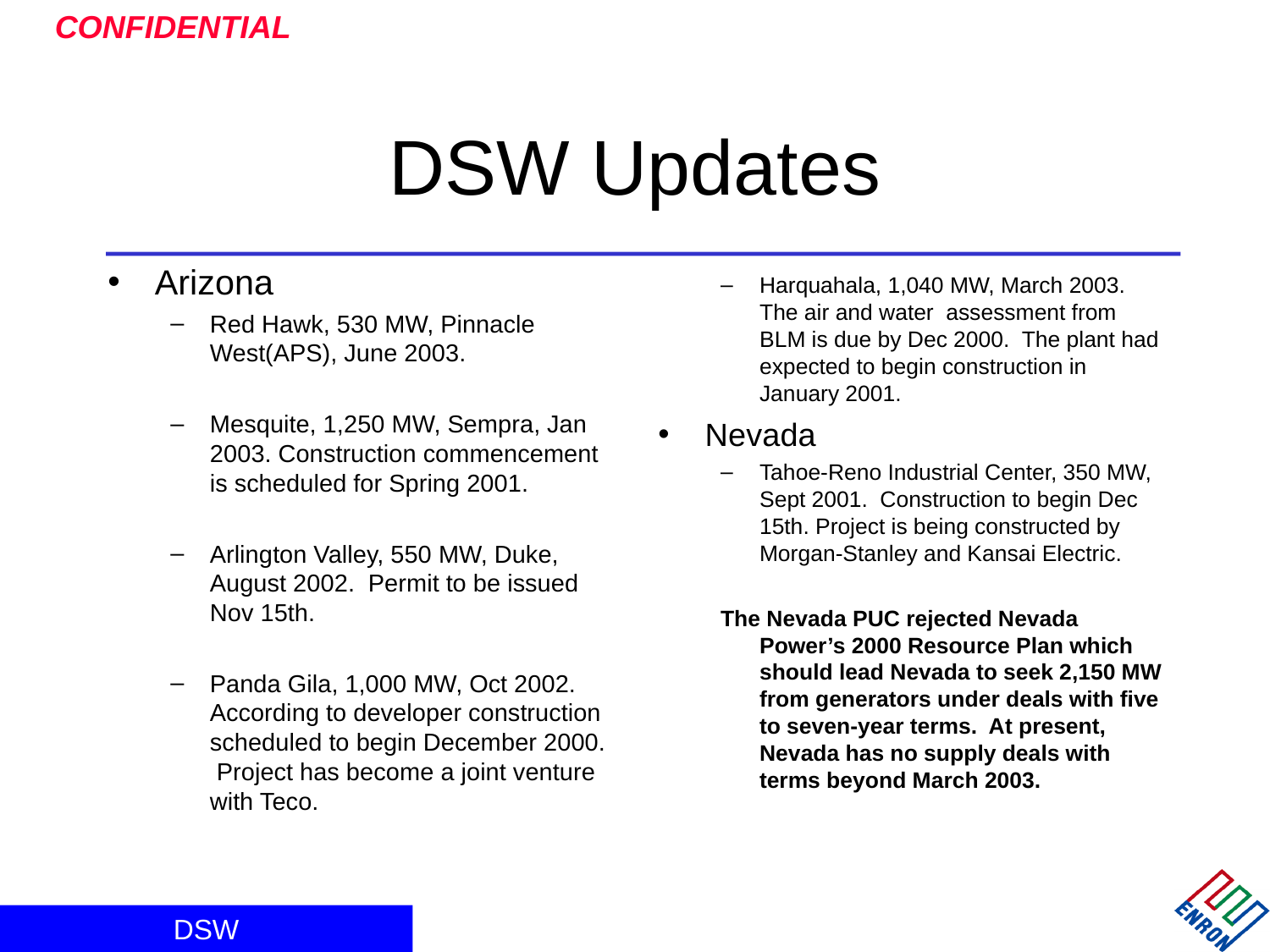

# DSW Updates
Arizona
Red Hawk, 530 MW, Pinnacle West(APS), June 2003.

Mesquite, 1,250 MW, Sempra, Jan 2003. Construction commencement is scheduled for Spring 2001.

Arlington Valley, 550 MW, Duke, August 2002.  Permit to be issued Nov 15th.

Panda Gila, 1,000 MW, Oct 2002.  According to developer construction scheduled to begin December 2000.  Project has become a joint venture with Teco.

Harquahala, 1,040 MW, March 2003. The air and water  assessment from BLM is due by Dec 2000.  The plant had expected to begin construction in January 2001.
Nevada
Tahoe-Reno Industrial Center, 350 MW, Sept 2001.  Construction to begin Dec 15th. Project is being constructed by Morgan-Stanley and Kansai Electric.

The Nevada PUC rejected Nevada Power’s 2000 Resource Plan which should lead Nevada to seek 2,150 MW from generators under deals with five to seven-year terms.  At present, Nevada has no supply deals with terms beyond March 2003.

DSW